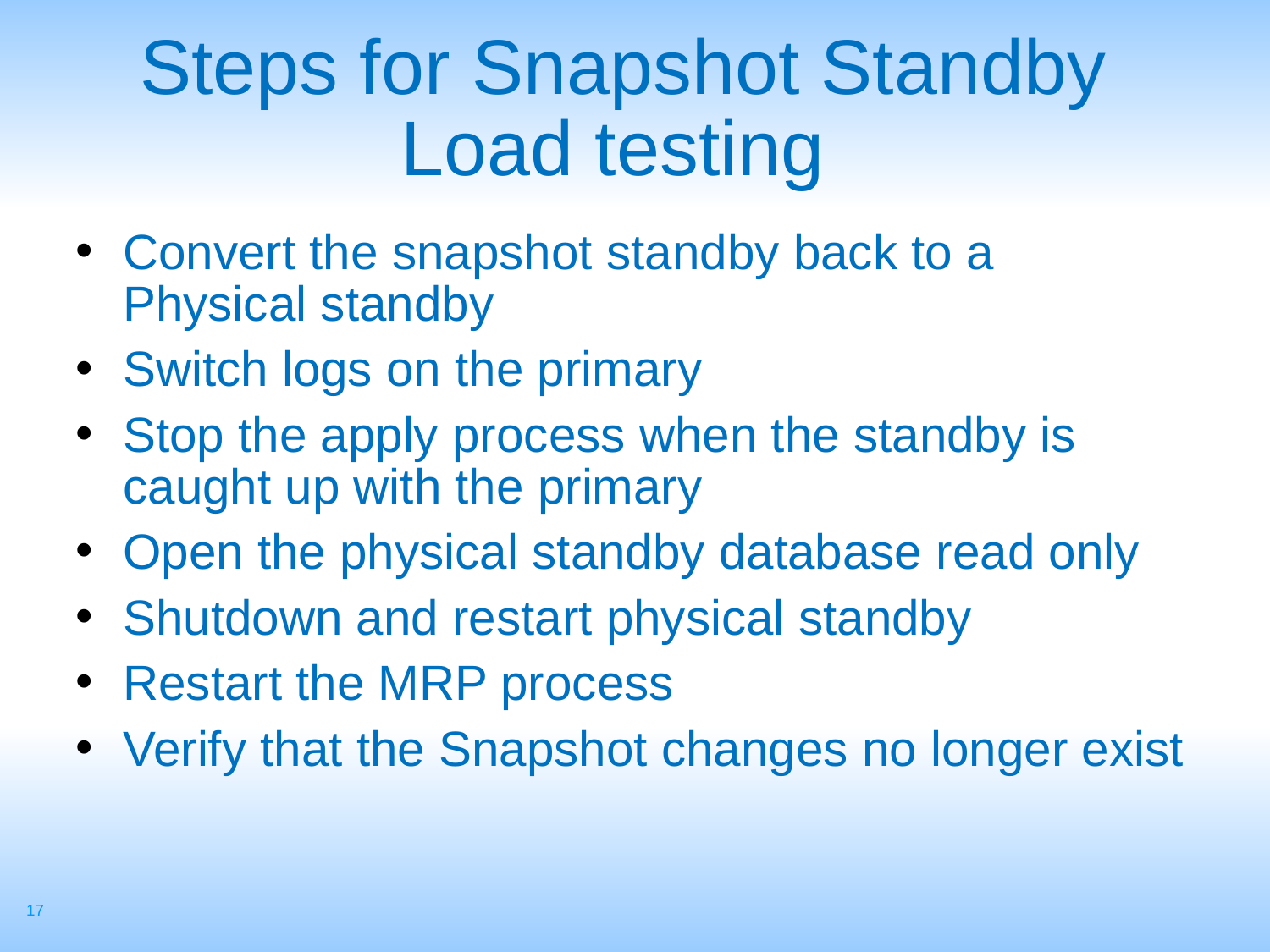

Steps for Snapshot Standby Load testing
Convert the snapshot standby back to a Physical standby
Switch logs on the primary
Stop the apply process when the standby is caught up with the primary
Open the physical standby database read only
Shutdown and restart physical standby
Restart the MRP process
Verify that the Snapshot changes no longer exist

17